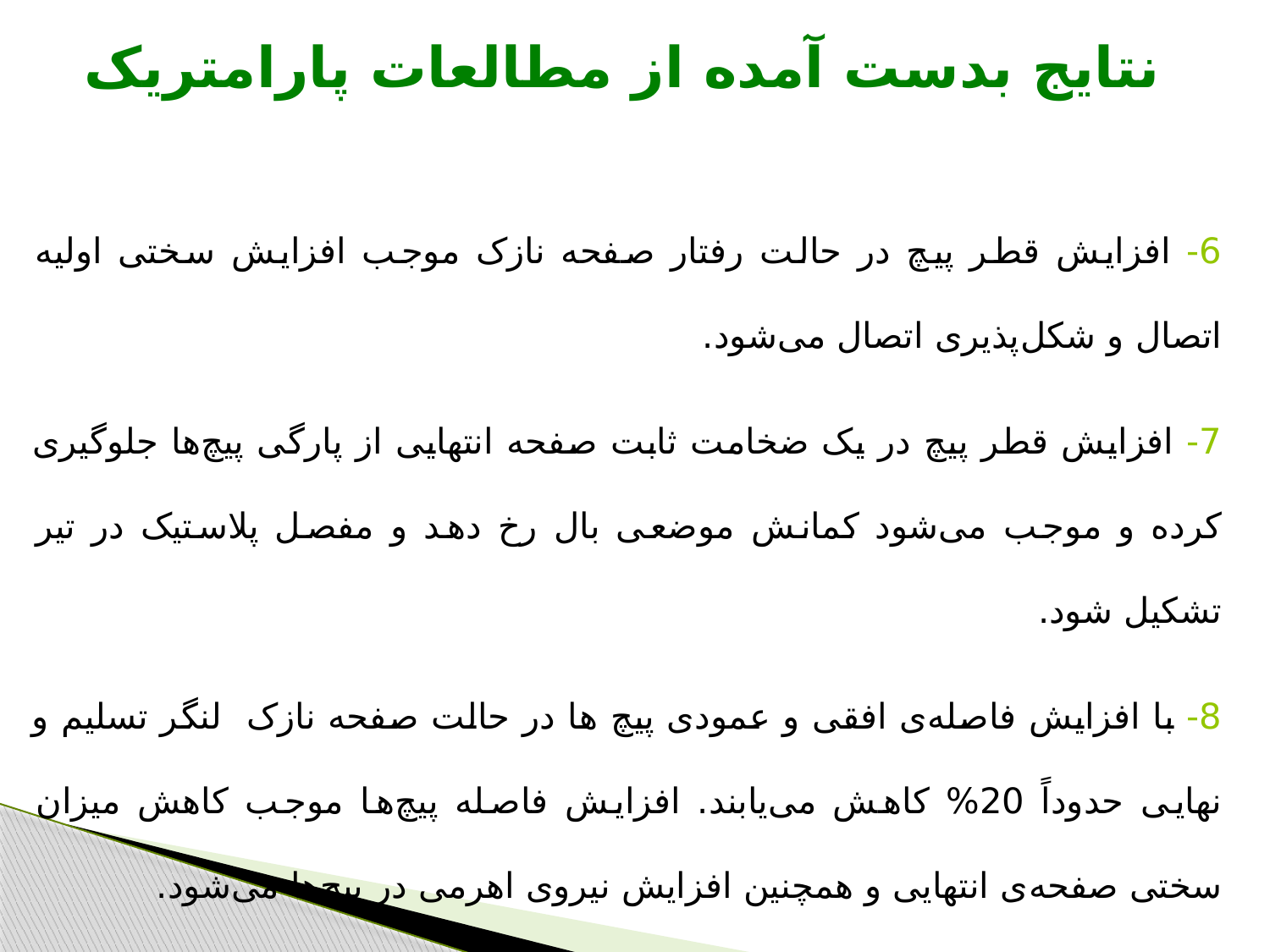

نتایج بدست آمده از مطالعات پارامتریک
6- افزایش قطر پیچ در حالت رفتار صفحه نازک موجب افزایش سختی اولیه اتصال و شکل‌پذیری اتصال می‌شود.
7- افزایش قطر پیچ در یک ضخامت ثابت صفحه انتهایی از پارگی پیچ‌ها جلوگیری کرده و موجب می‌شود کمانش موضعی بال رخ دهد و مفصل پلاستیک در تیر تشکیل شود.
8- با افزایش فاصله‌ی افقی و عمودی پیچ ها در حالت صفحه نازک  لنگر تسلیم و نهایی حدوداً 20% کاهش می‌یابند. افزایش فاصله پیچ‌ها موجب کاهش میزان سختی صفحه‌ی انتهایی و همچنین افزایش نیروی اهرمی در پیچ‌ها می‌شود.